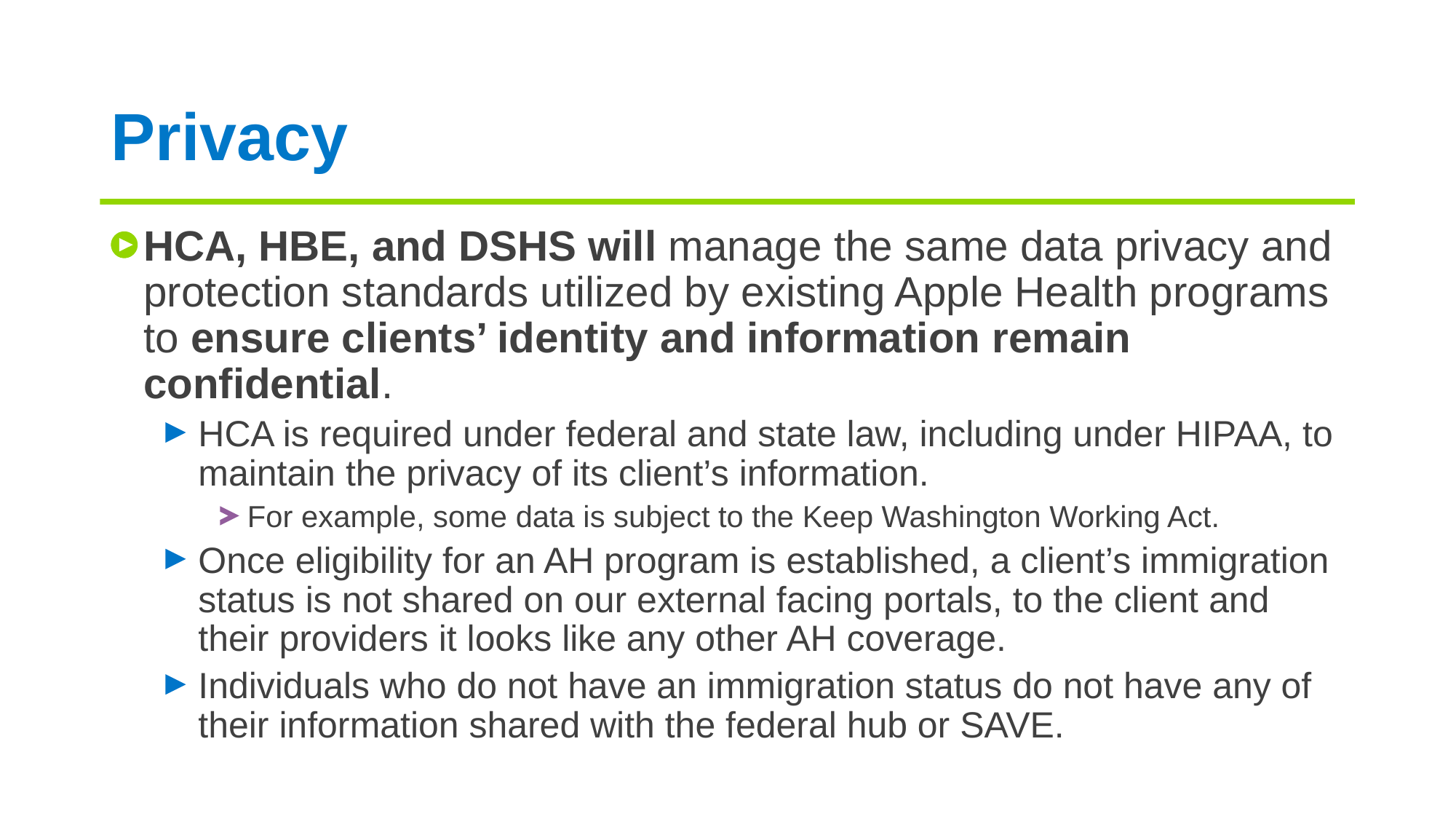

# Privacy
HCA, HBE, and DSHS will manage the same data privacy and protection standards utilized by existing Apple Health programs to ensure clients’ identity and information remain confidential.
HCA is required under federal and state law, including under HIPAA, to maintain the privacy of its client’s information.
For example, some data is subject to the Keep Washington Working Act.
Once eligibility for an AH program is established, a client’s immigration status is not shared on our external facing portals, to the client and their providers it looks like any other AH coverage.
Individuals who do not have an immigration status do not have any of their information shared with the federal hub or SAVE.